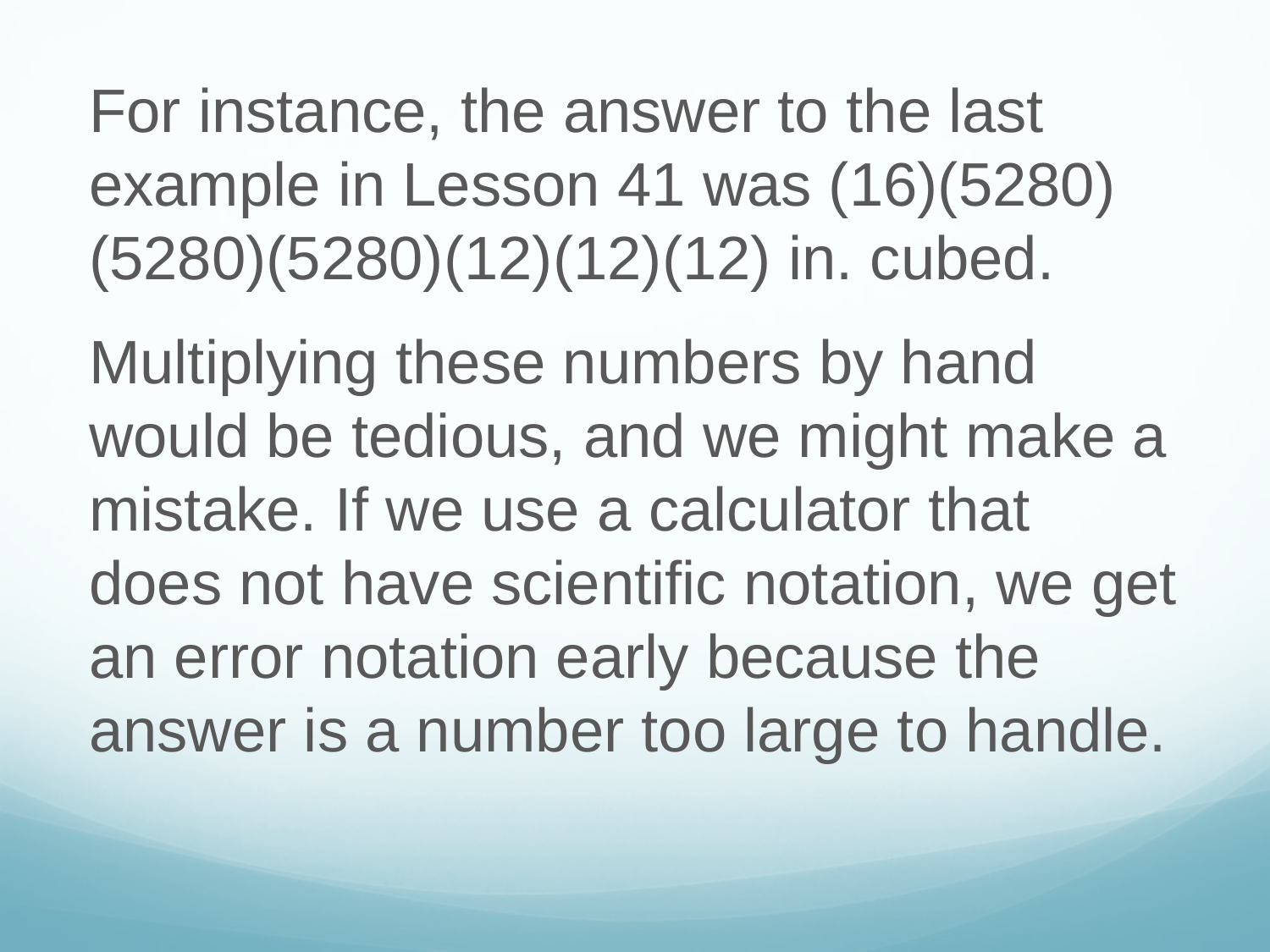

For instance, the answer to the last example in Lesson 41 was (16)(5280)(5280)(5280)(12)(12)(12) in. cubed.
Multiplying these numbers by hand would be tedious, and we might make a mistake. If we use a calculator that does not have scientific notation, we get an error notation early because the answer is a number too large to handle.